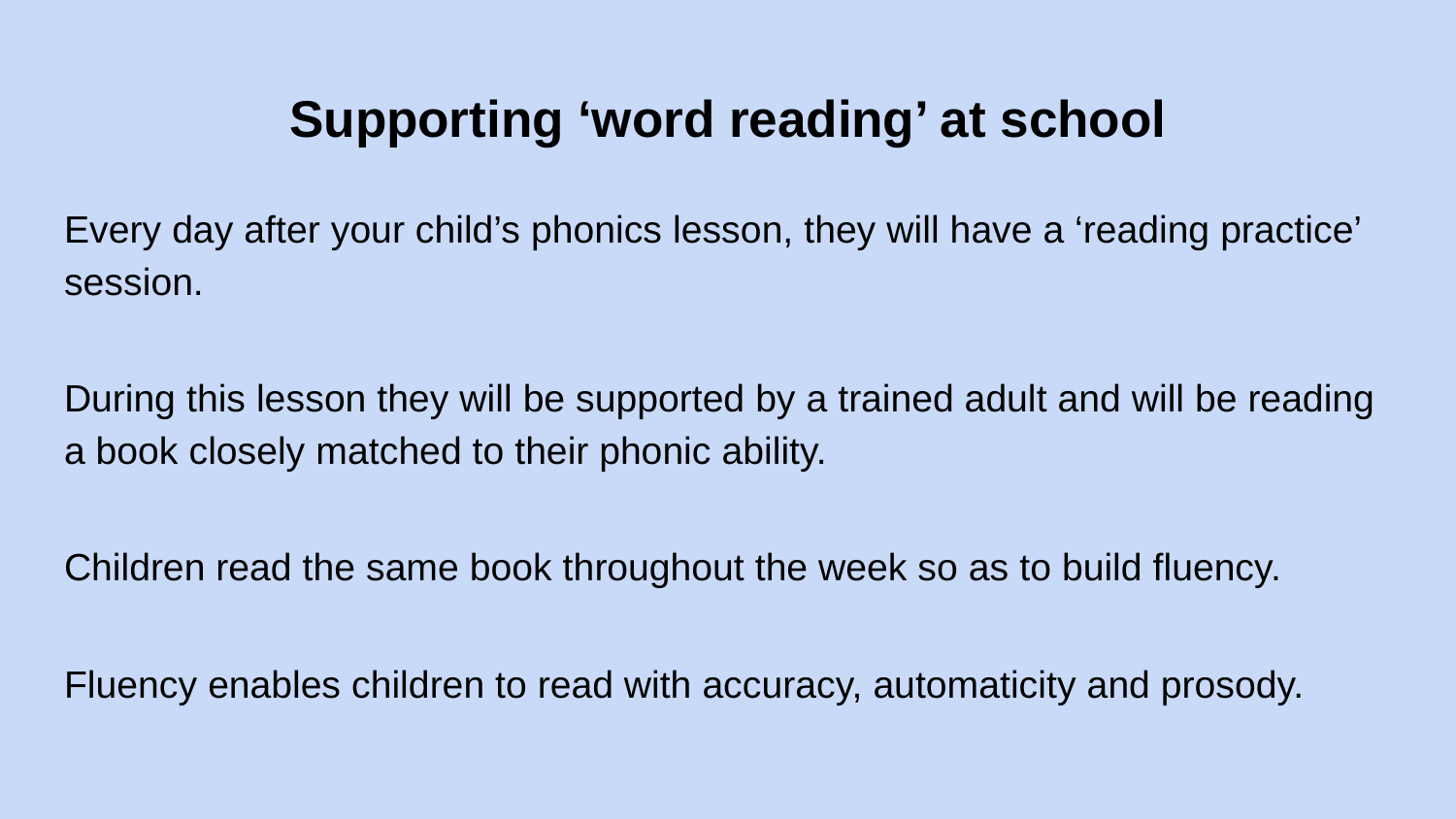

# Supporting ‘word reading’ at school
Every day after your child’s phonics lesson, they will have a ‘reading practice’ session.

During this lesson they will be supported by a trained adult and will be reading a book closely matched to their phonic ability.

Children read the same book throughout the week so as to build fluency.

Fluency enables children to read with accuracy, automaticity and prosody.